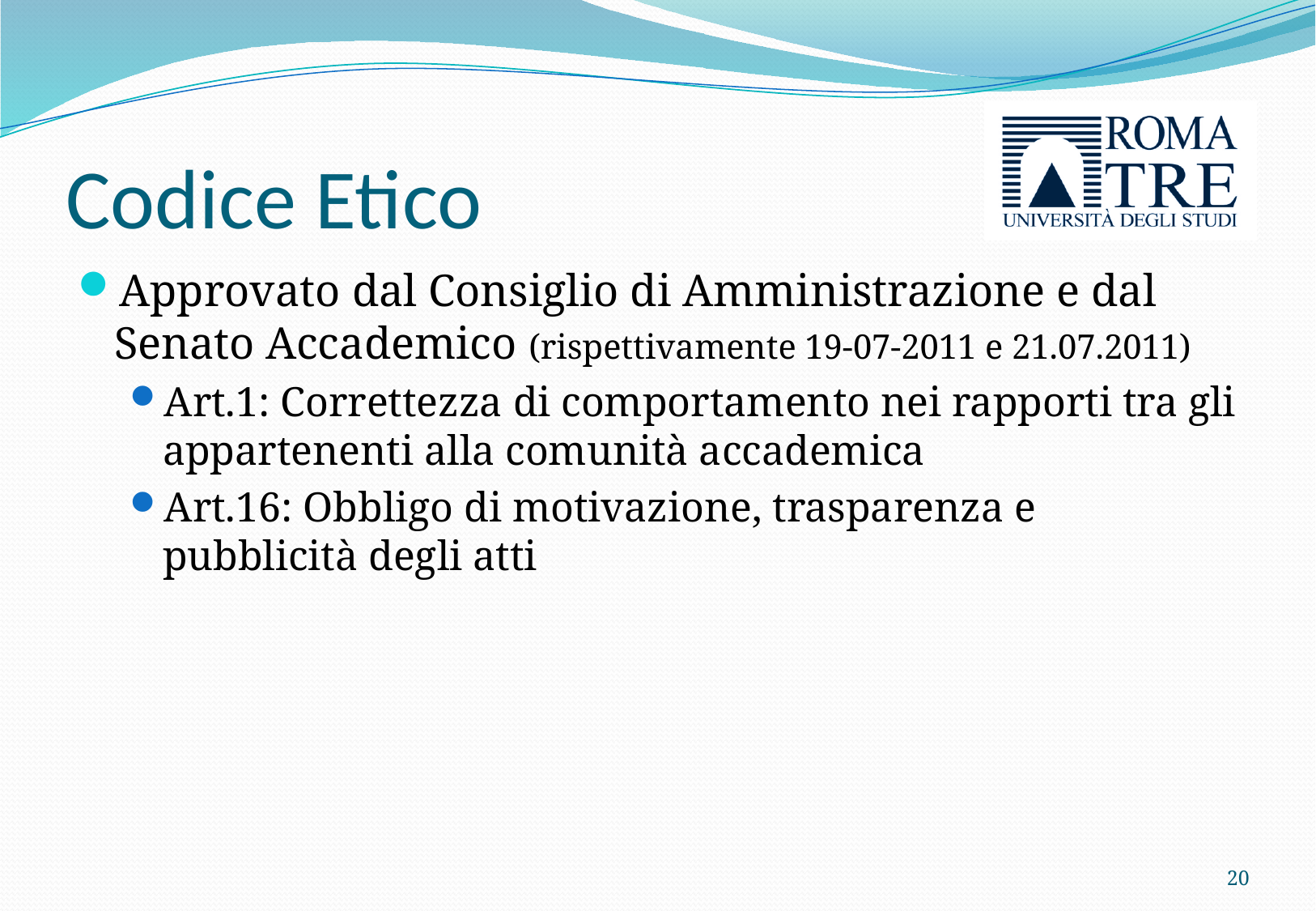

# Codice Etico
Approvato dal Consiglio di Amministrazione e dal Senato Accademico (rispettivamente 19-07-2011 e 21.07.2011)
Art.1: Correttezza di comportamento nei rapporti tra gli appartenenti alla comunità accademica
Art.16: Obbligo di motivazione, trasparenza e pubblicità degli atti

20